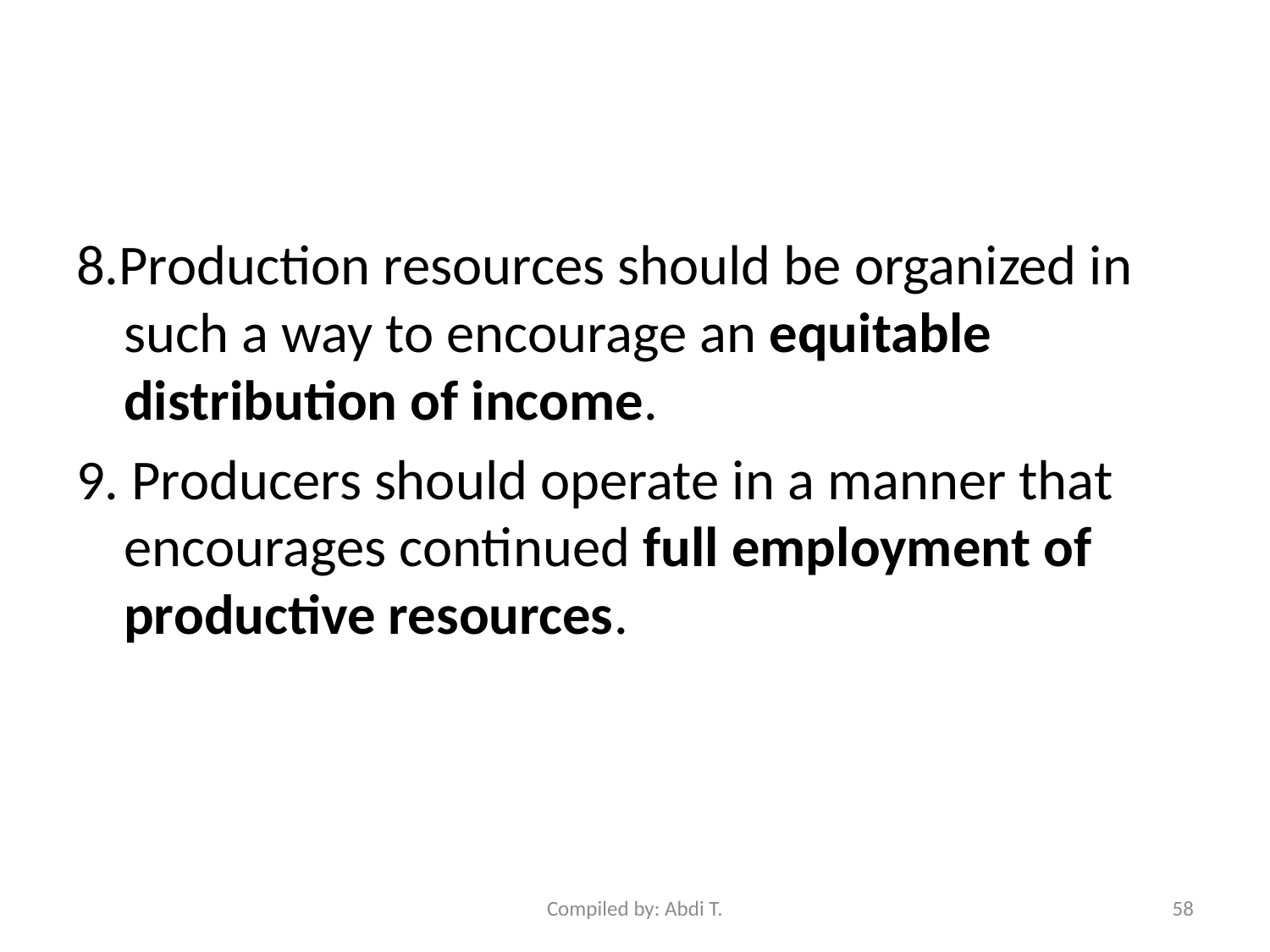

#
8.Production resources should be organized in such a way to encourage an equitable distribution of income.
9. Producers should operate in a manner that encourages continued full employment of productive resources.
Compiled by: Abdi T.
58